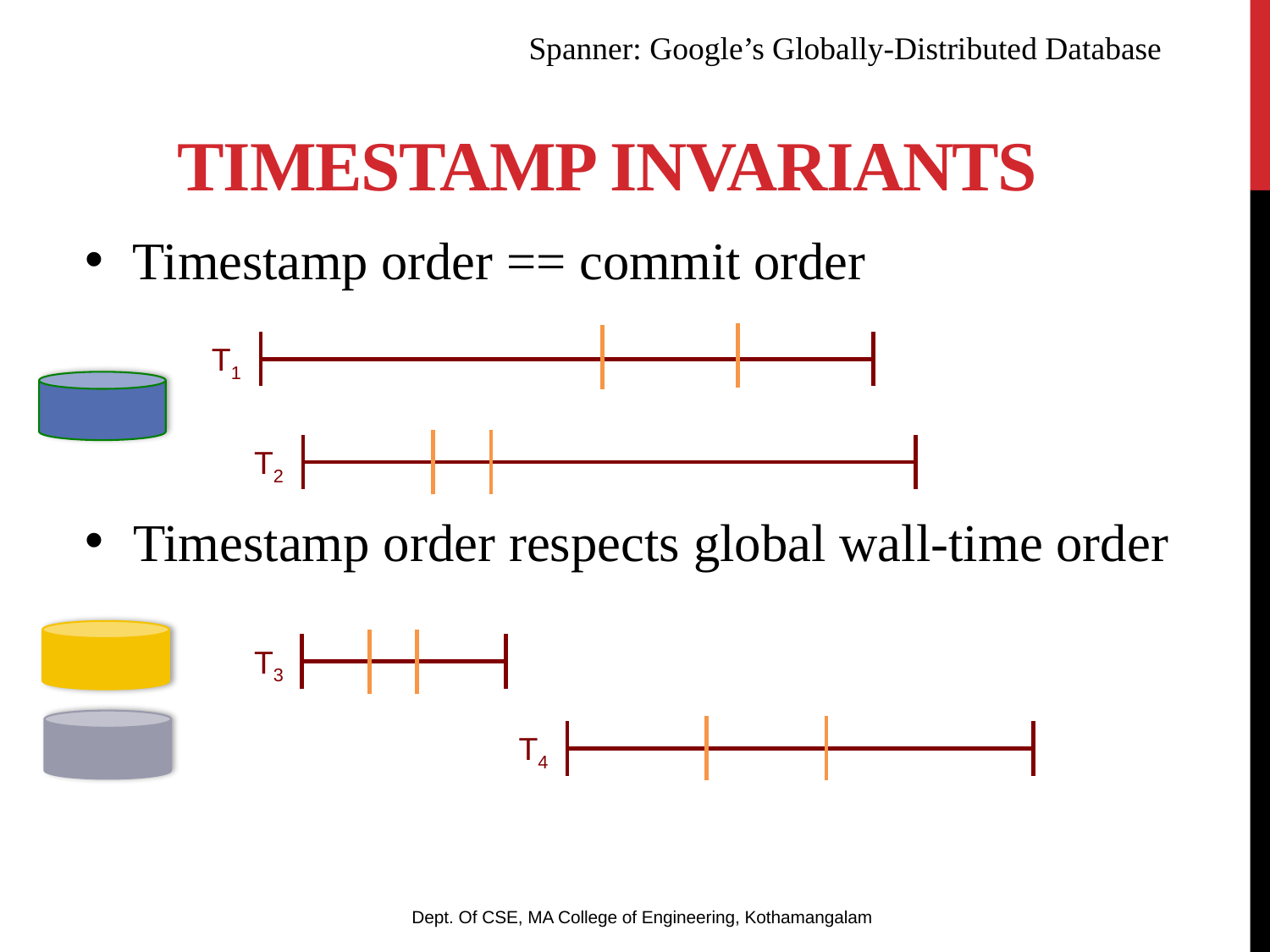

Timestamp Invariants
Spanner: Google’s Globally-Distributed Database
Timestamp order == commit order
T1

T2
Timestamp order respects global wall-time order

T3

T4
Dept. Of CSE, MA College of Engineering, Kothamangalam